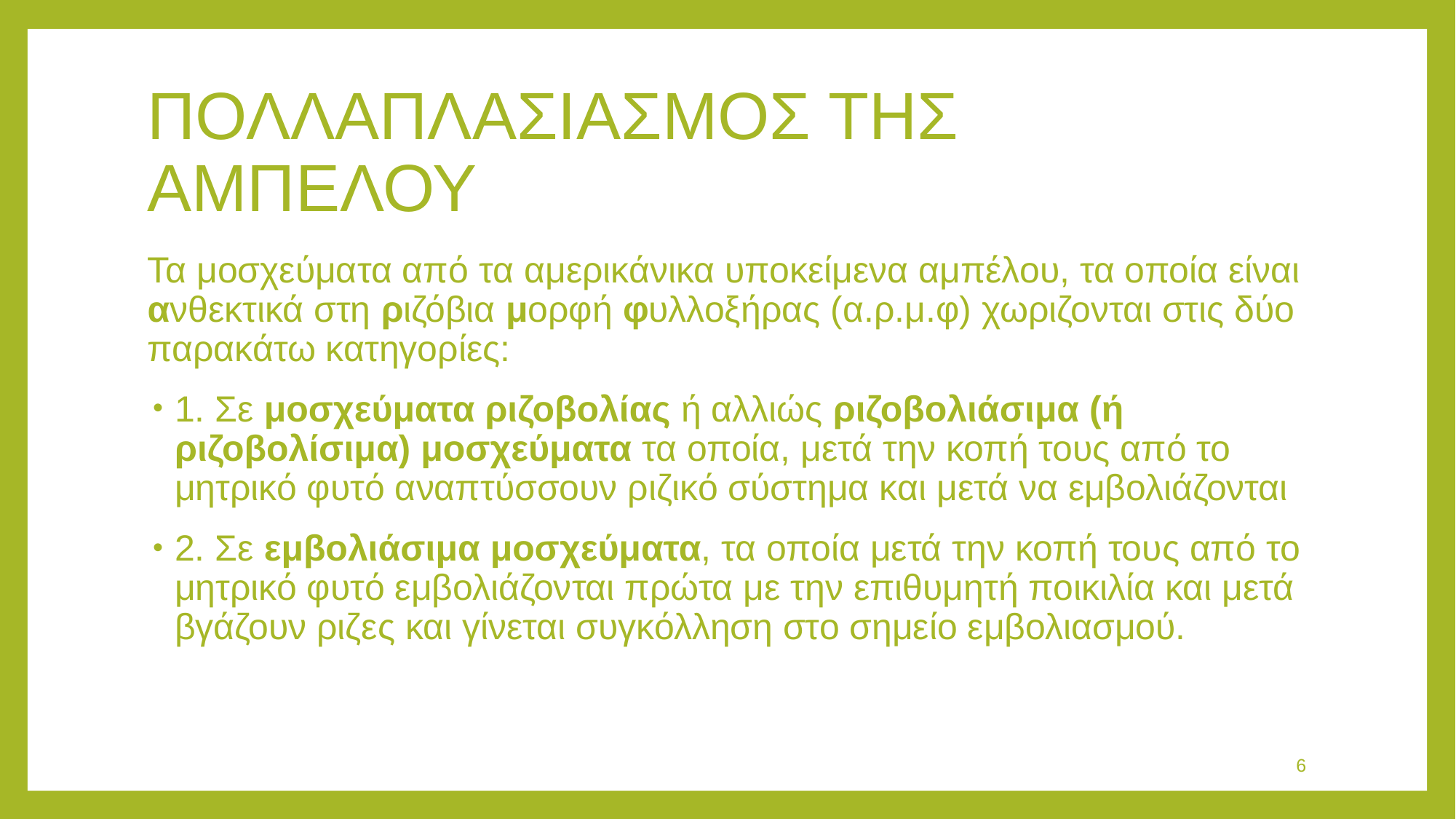

# ΠΟΛΛΑΠΛΑΣΙΑΣΜΟΣ ΤΗΣ ΑΜΠΕΛΟΥ
Τα μοσχεύματα από τα αμερικάνικα υποκείμενα αμπέλου, τα οποία είναι ανθεκτικά στη ριζόβια μορφή φυλλοξήρας (α.ρ.μ.φ) χωριζονται στις δύο παρακάτω κατηγορίες:
1. Σε μοσχεύματα ριζοβολίας ή αλλιώς ριζοβολιάσιμα (ή ριζοβολίσιμα) μοσχεύματα τα οποία, μετά την κοπή τους από το μητρικό φυτό αναπτύσσουν ριζικό σύστημα και μετά να εμβολιάζονται
2. Σε εμβολιάσιμα μοσχεύματα, τα οποία μετά την κοπή τους από το μητρικό φυτό εμβολιάζονται πρώτα με την επιθυμητή ποικιλία και μετά βγάζουν ριζες και γίνεται συγκόλληση στο σημείο εμβολιασμού.
6